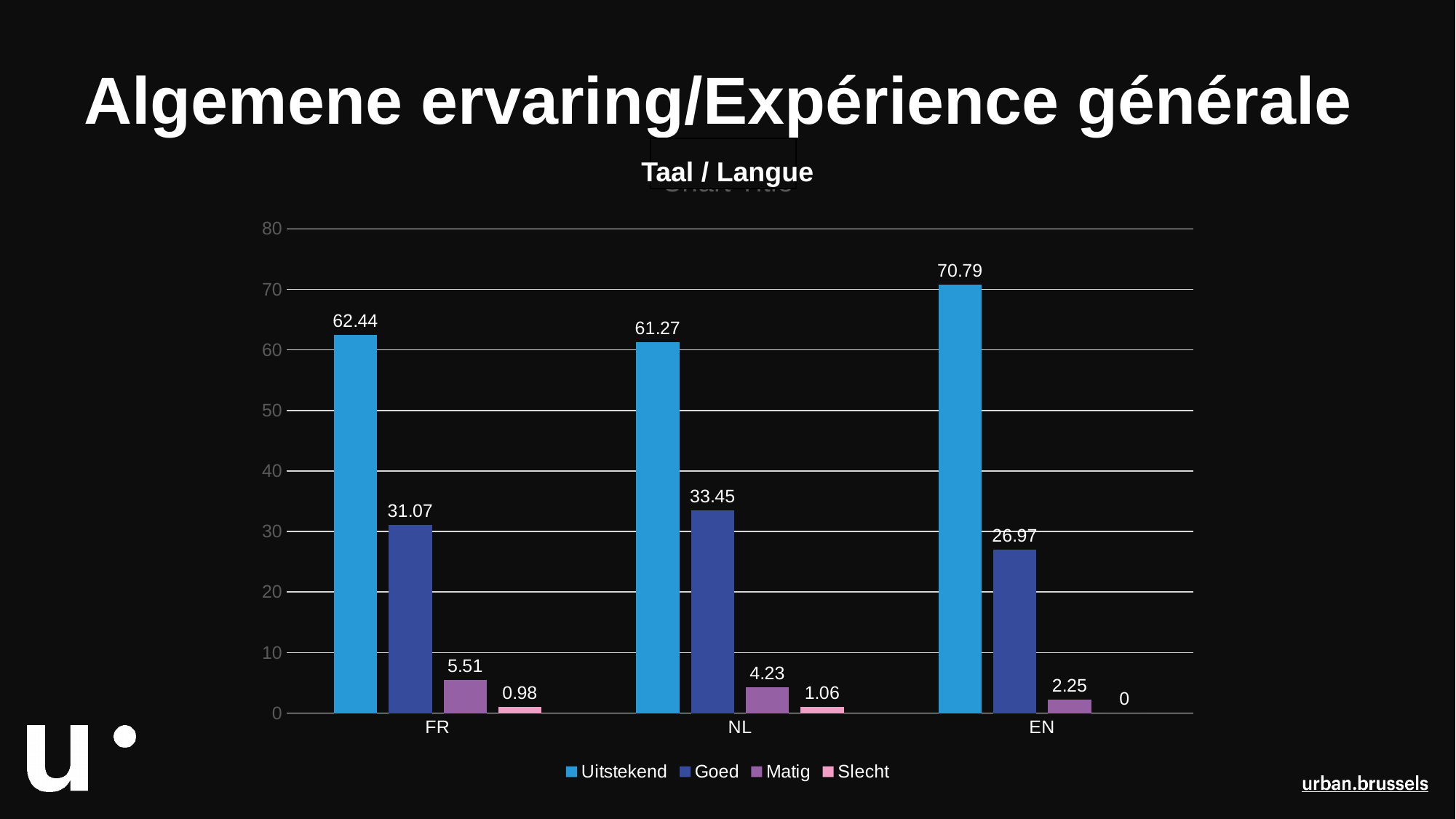

# Algemene ervaring/Expérience générale

### Chart:

| Category | Uitstekend | Goed | Matig | Slecht |
|---|---|---|---|---|
| FR | 62.44 | 31.07 | 5.51 | 0.98 |
| NL | 61.27 | 33.45 | 4.23 | 1.06 |
| EN | 70.79 | 26.97 | 2.25 | 0.0 |
Taal / Langue